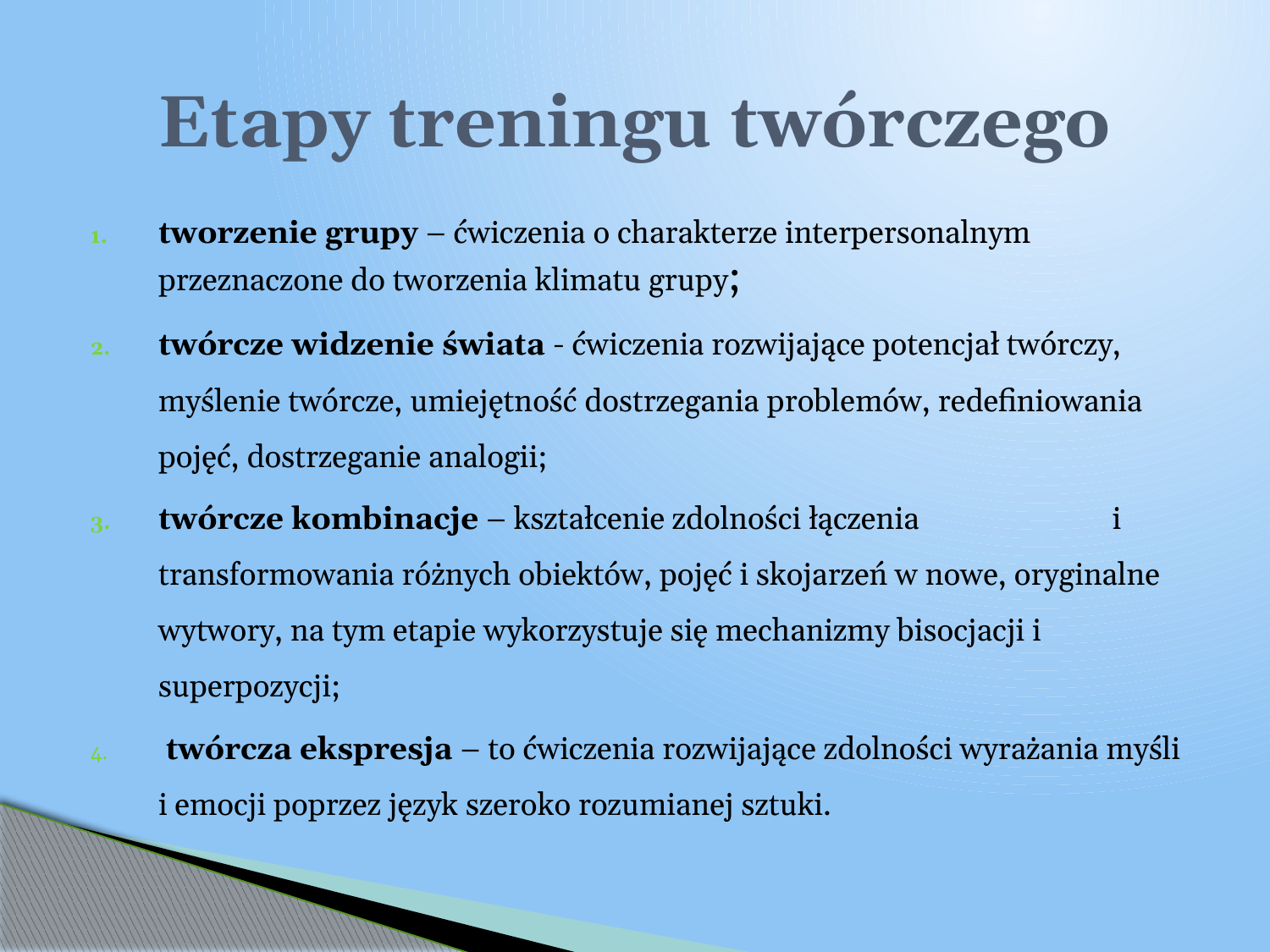

# Etapy treningu twórczego
tworzenie grupy – ćwiczenia o charakterze interpersonalnym przeznaczone do tworzenia klimatu grupy;
twórcze widzenie świata - ćwiczenia rozwijające potencjał twórczy, myślenie twórcze, umiejętność dostrzegania problemów, redefiniowania pojęć, dostrzeganie analogii;
twórcze kombinacje – kształcenie zdolności łączenia                          i transformowania różnych obiektów, pojęć i skojarzeń w nowe, oryginalne wytwory, na tym etapie wykorzystuje się mechanizmy bisocjacji i superpozycji;
 twórcza ekspresja – to ćwiczenia rozwijające zdolności wyrażania myśli i emocji poprzez język szeroko rozumianej sztuki.